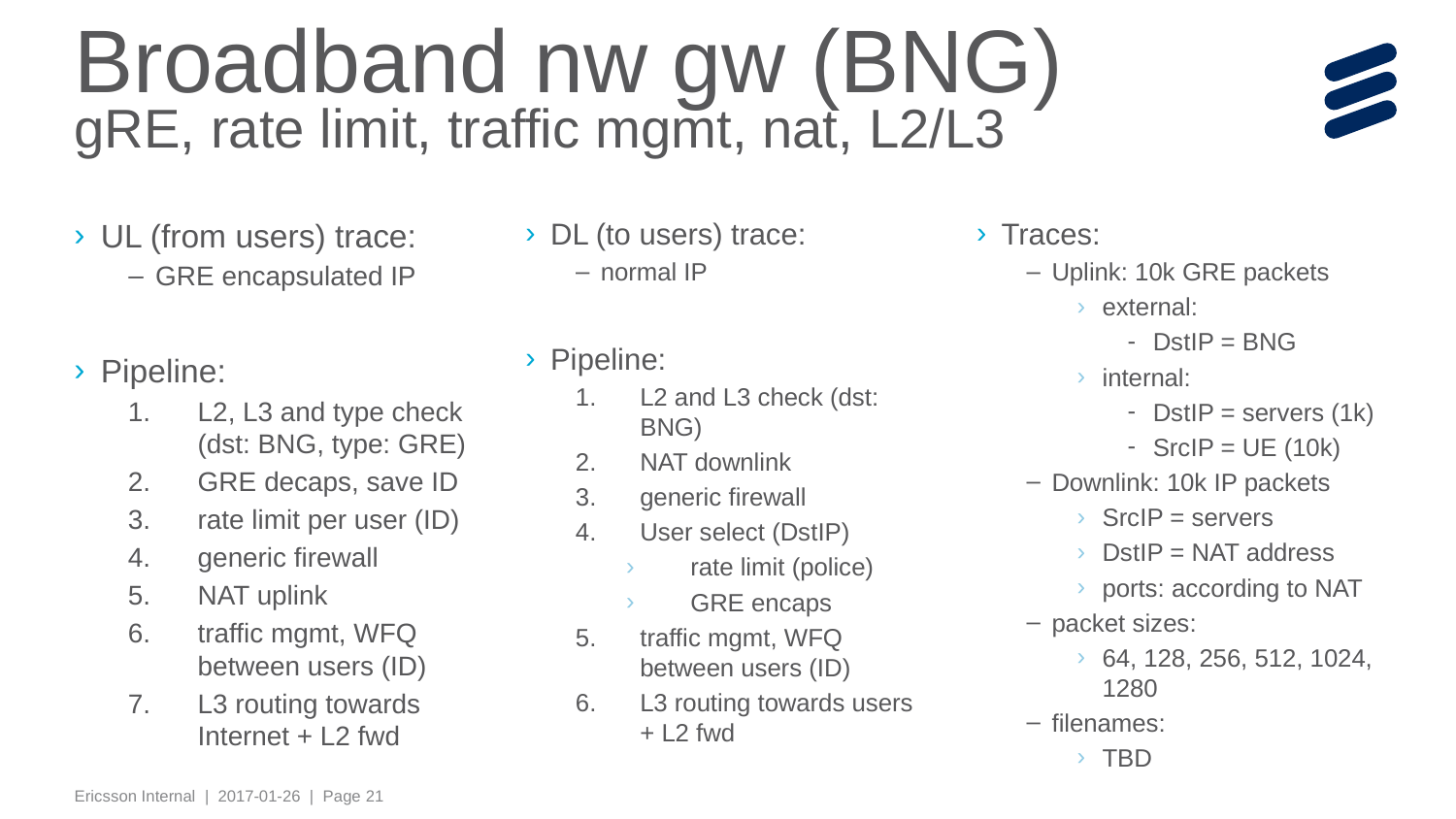

# Broadband nw gw (BNG) gRE, rate limit, traffic mgmt, nat, L2/L3
UL (from users) trace:
GRE encapsulated IP

Pipeline:
L2, L3 and type check (dst: BNG, type: GRE)
GRE decaps, save ID
rate limit per user (ID)
generic firewall
NAT uplink
traffic mgmt, WFQ between users (ID)
L3 routing towards Internet + L2 fwd
DL (to users) trace:
normal IP

Pipeline:
L2 and L3 check (dst: BNG)
NAT downlink
generic firewall
User select (DstIP)
rate limit (police)
GRE encaps
traffic mgmt, WFQ between users (ID)
L3 routing towards users + L2 fwd
Traces:
Uplink: 10k GRE packets
external:
DstIP = BNG
internal:
DstIP = servers (1k)
SrcIP = UE (10k)
Downlink: 10k IP packets
SrcIP = servers
DstIP = NAT address
ports: according to NAT
packet sizes:
64, 128, 256, 512, 1024, 1280
filenames:
TBD